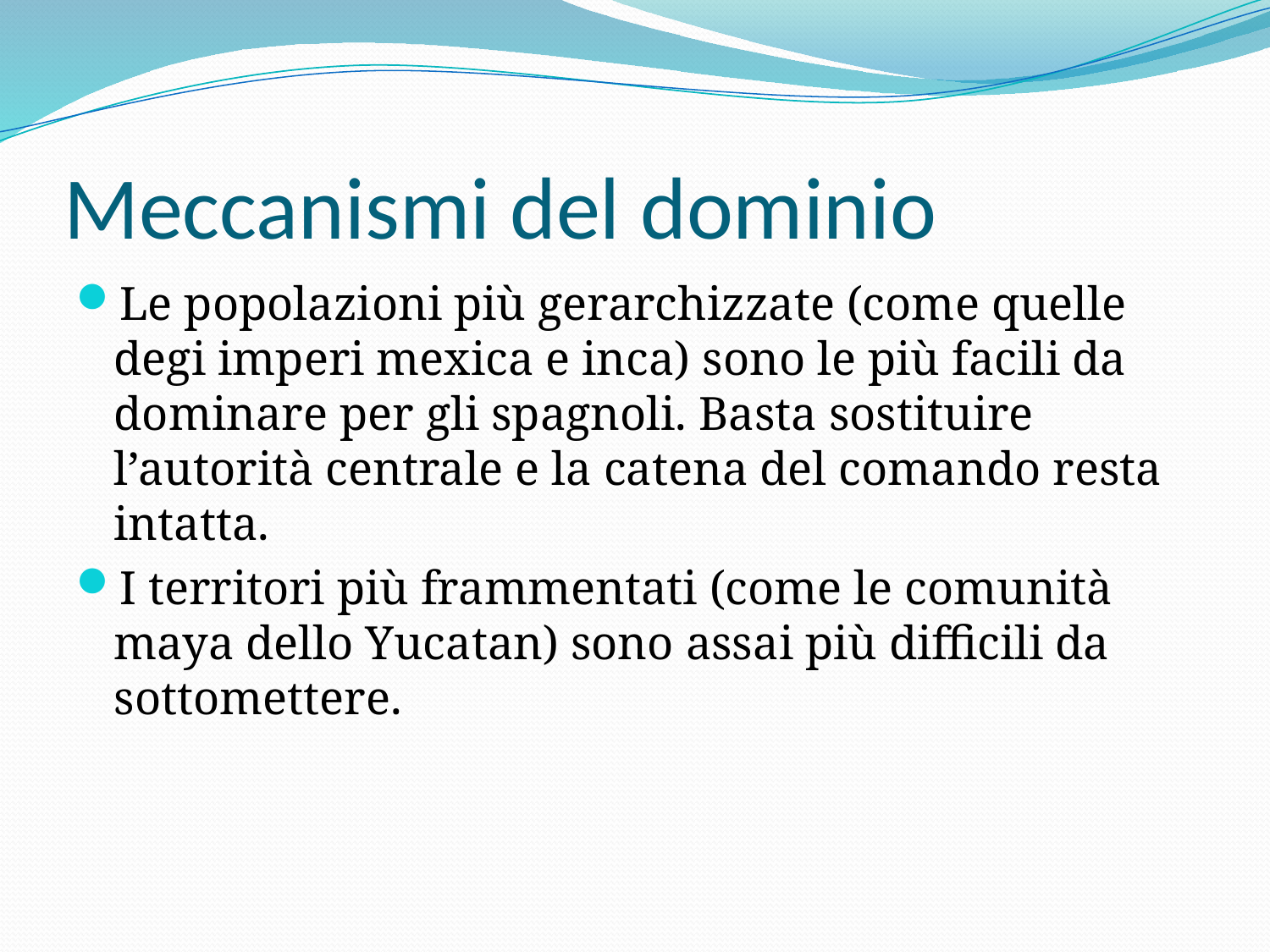

# Meccanismi del dominio
Le popolazioni più gerarchizzate (come quelle degi imperi mexica e inca) sono le più facili da dominare per gli spagnoli. Basta sostituire l’autorità centrale e la catena del comando resta intatta.
I territori più frammentati (come le comunità maya dello Yucatan) sono assai più difficili da sottomettere.